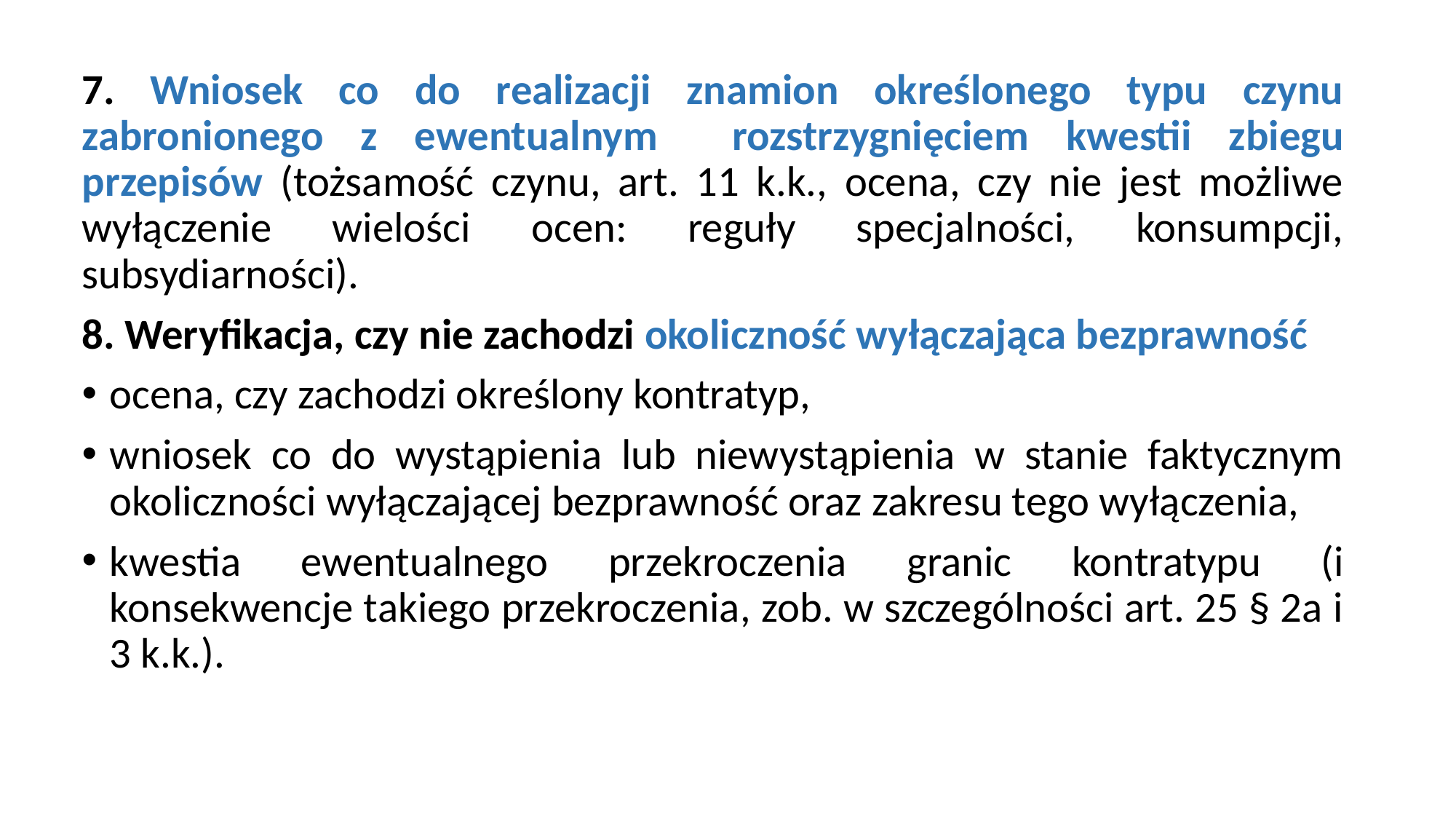

7. Wniosek co do realizacji znamion określonego typu czynu zabronionego z ewentualnym  rozstrzygnięciem kwestii zbiegu przepisów (tożsamość czynu, art. 11 k.k., ocena, czy nie jest możliwe wyłączenie wielości ocen: reguły specjalności, konsumpcji, subsydiarności).
8. Weryfikacja, czy nie zachodzi okoliczność wyłączająca bezprawność
ocena, czy zachodzi określony kontratyp,
wniosek co do wystąpienia lub niewystąpienia w stanie faktycznym okoliczności wyłączającej bezprawność oraz zakresu tego wyłączenia,
kwestia ewentualnego przekroczenia granic kontratypu (i konsekwencje takiego przekroczenia, zob. w szczególności art. 25 § 2a i 3 k.k.).